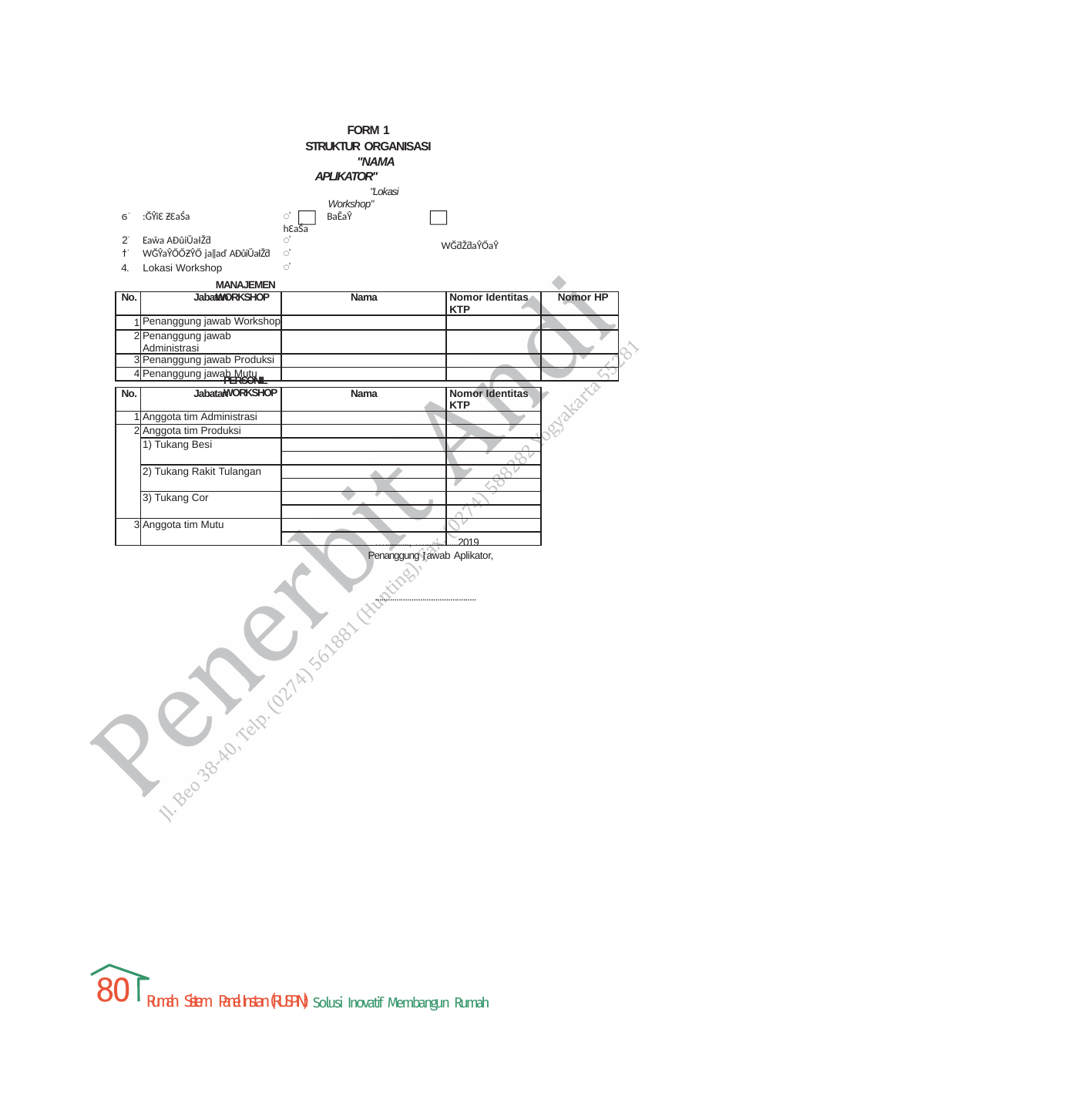

FORM 1  STRUKTUR ORGANISASI
"NAMA APLIKATOR"
"Lokasi Workshop"

WĞƌŽƌaŶŐaŶ
| ϭ͘ | :ĞŶiƐ ƵƐaŚa | ͗ BaĚaŶ hƐaŚa |
| --- | --- | --- |
| 2͘ | Eaŵa AƉůiŬaƚŽƌ | ͗ |
| ϯ͘ | WĞŶaŶŐŐƵŶŐ jaǁaď AƉůiŬaƚŽƌ | ͗ |
| 4. | Lokasi Workshop | ͗ |

MANAJEMEN WORKSHOP
| No. | Jabatan | Nama | Nomor Identitas KTP | Nomor HP |
| --- | --- | --- | --- | --- |
| 1 | Penanggung jawab Workshop |  |  |  |
| 2 | Penanggung jawab Administrasi |  |  |  |
| 3 | Penanggung jawab Produksi |  |  |  |
| 4 | Penanggung jawab Mutu |  |  |  |
PERSONIL WORKSHOP
| No. | Jabatan | Nama | Nomor Identitas KTP |
| --- | --- | --- | --- |
| 1 | Anggota tim Administrasi |  |  |
| 2 | Anggota tim Produksi |  |  |
|  | 1) Tukang Besi |  |  |
|  |  |  |  |
|  | 2) Tukang Rakit Tulangan |  |  |
|  |  |  |  |
|  | 3) Tukang Cor |  |  |
|  |  |  |  |
| 3 | Anggota tim Mutu |  |  |
|  |  |  |  |
…..........., …...............2019
Penanggung Jawab Aplikator,

...............................................

80
Rumah Sistem Panel Instan (RUSPIN): Solusi Inovatif Membangun Rumah